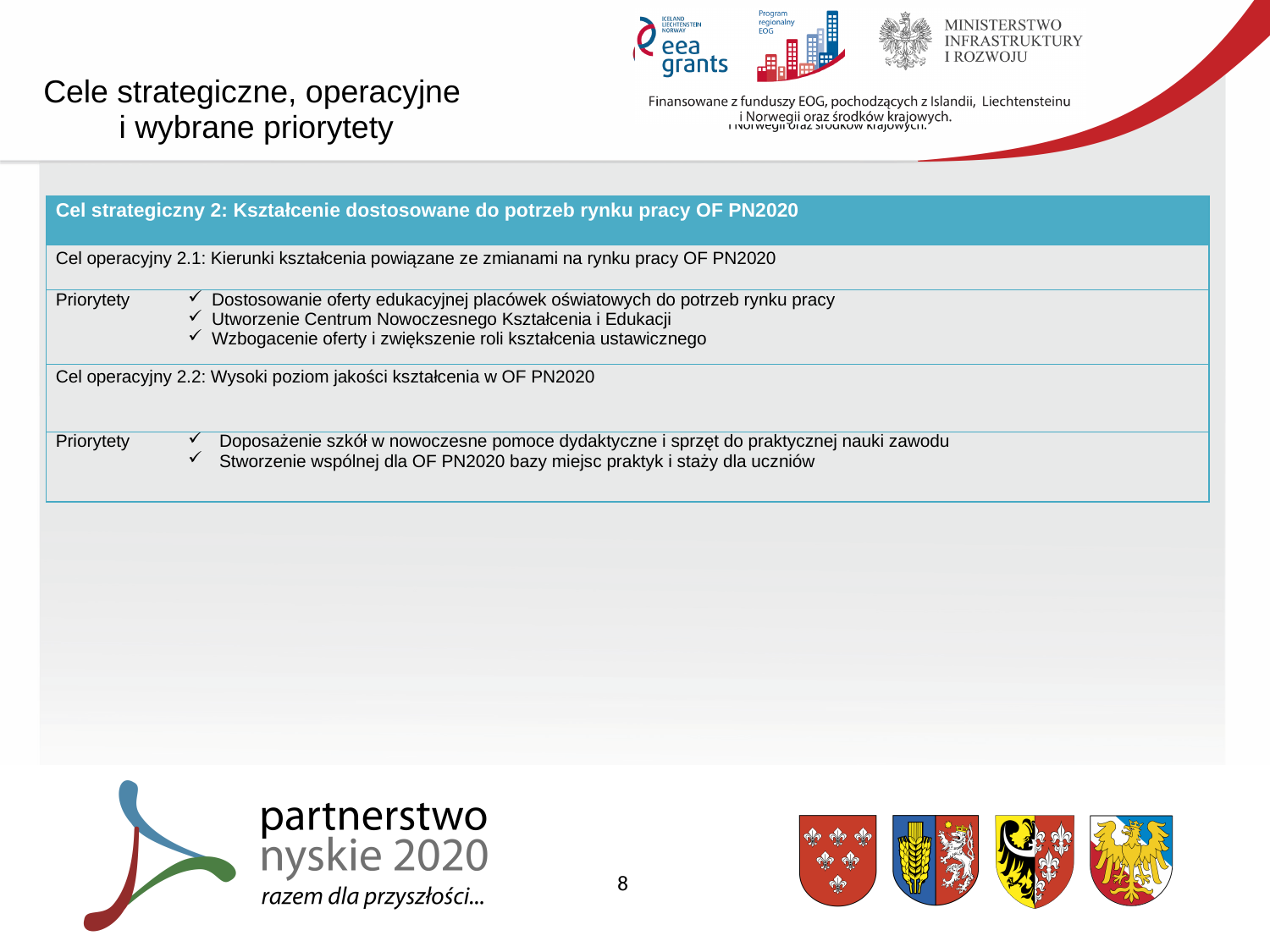

Cele strategiczne, operacyjne
 i wybrane priorytety
| Cel strategiczny 2: Kształcenie dostosowane do potrzeb rynku pracy OF PN2020 |  |
| --- | --- |
| Cel operacyjny 2.1: Kierunki kształcenia powiązane ze zmianami na rynku pracy OF PN2020 |  |
| Priorytety | Dostosowanie oferty edukacyjnej placówek oświatowych do potrzeb rynku pracy Utworzenie Centrum Nowoczesnego Kształcenia i Edukacji Wzbogacenie oferty i zwiększenie roli kształcenia ustawicznego |
| Cel operacyjny 2.2: Wysoki poziom jakości kształcenia w OF PN2020 |  |
| Priorytety | Doposażenie szkół w nowoczesne pomoce dydaktyczne i sprzęt do praktycznej nauki zawodu Stworzenie wspólnej dla OF PN2020 bazy miejsc praktyk i staży dla uczniów |
8